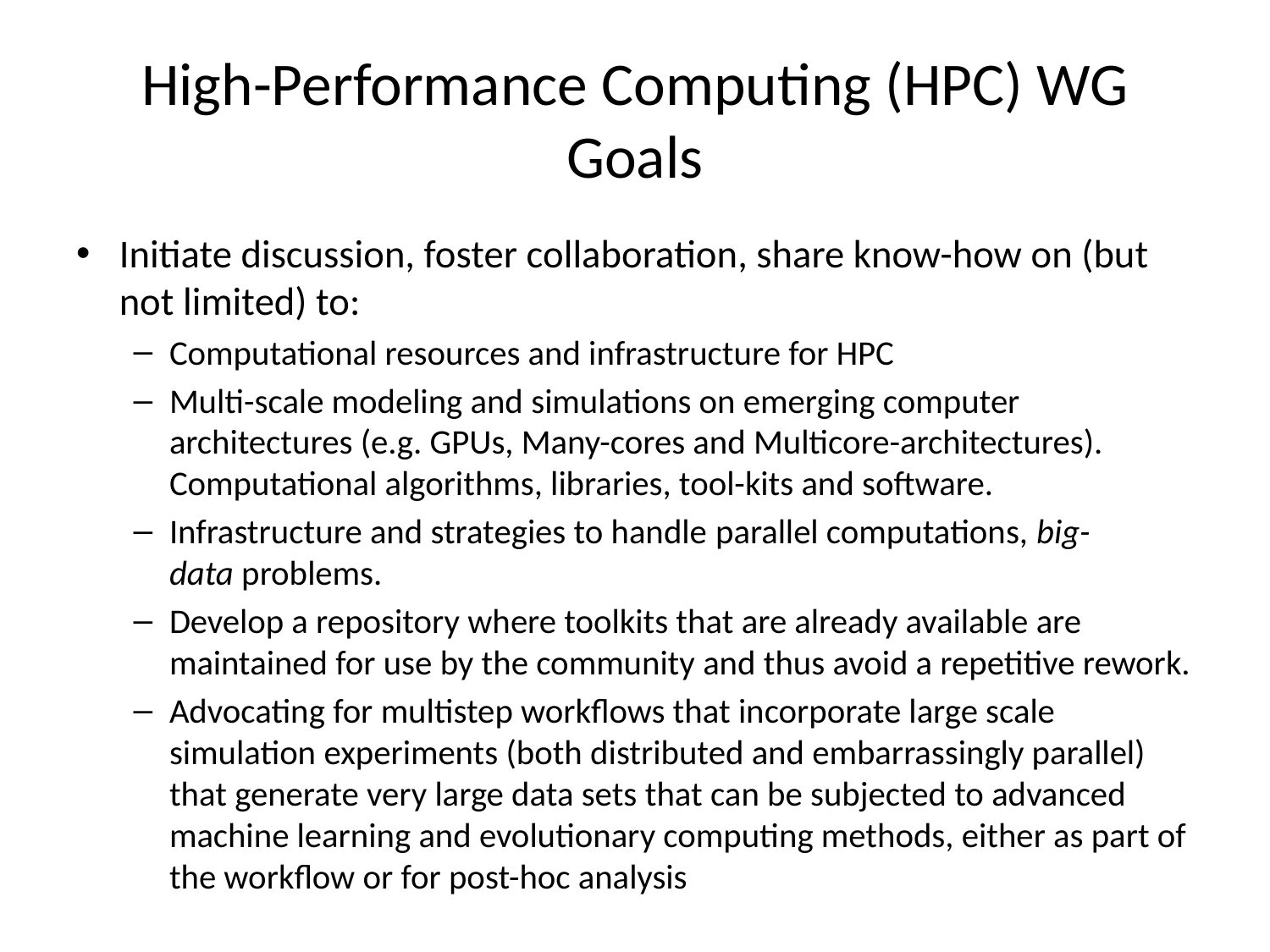

# High-Performance Computing (HPC) WG Goals
Initiate discussion, foster collaboration, share know-how on (but not limited) to:
Computational resources and infrastructure for HPC
Multi-scale modeling and simulations on emerging computer architectures (e.g. GPUs, Many-cores and Multicore-architectures). Computational algorithms, libraries, tool-kits and software.
Infrastructure and strategies to handle parallel computations, big-data problems.
Develop a repository where toolkits that are already available are maintained for use by the community and thus avoid a repetitive rework.
Advocating for multistep workflows that incorporate large scale simulation experiments (both distributed and embarrassingly parallel) that generate very large data sets that can be subjected to advanced machine learning and evolutionary computing methods, either as part of the workflow or for post-hoc analysis